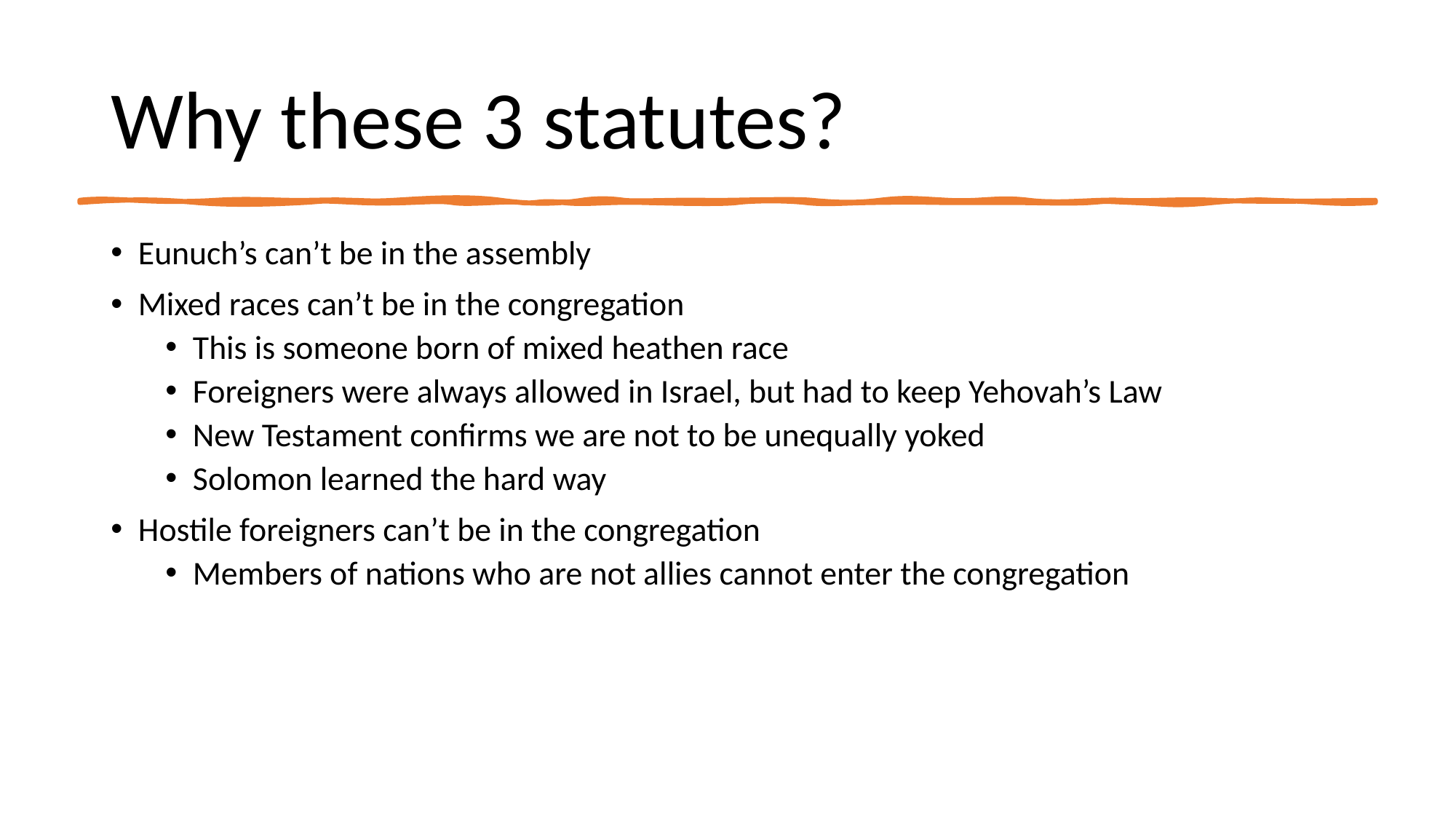

# Why these 3 statutes?

Eunuch’s can’t be in the assembly
Mixed races can’t be in the congregation
This is someone born of mixed heathen race
Foreigners were always allowed in Israel, but had to keep Yehovah’s Law
New Testament confirms we are not to be unequally yoked
Solomon learned the hard way
Hostile foreigners can’t be in the congregation
Members of nations who are not allies cannot enter the congregation